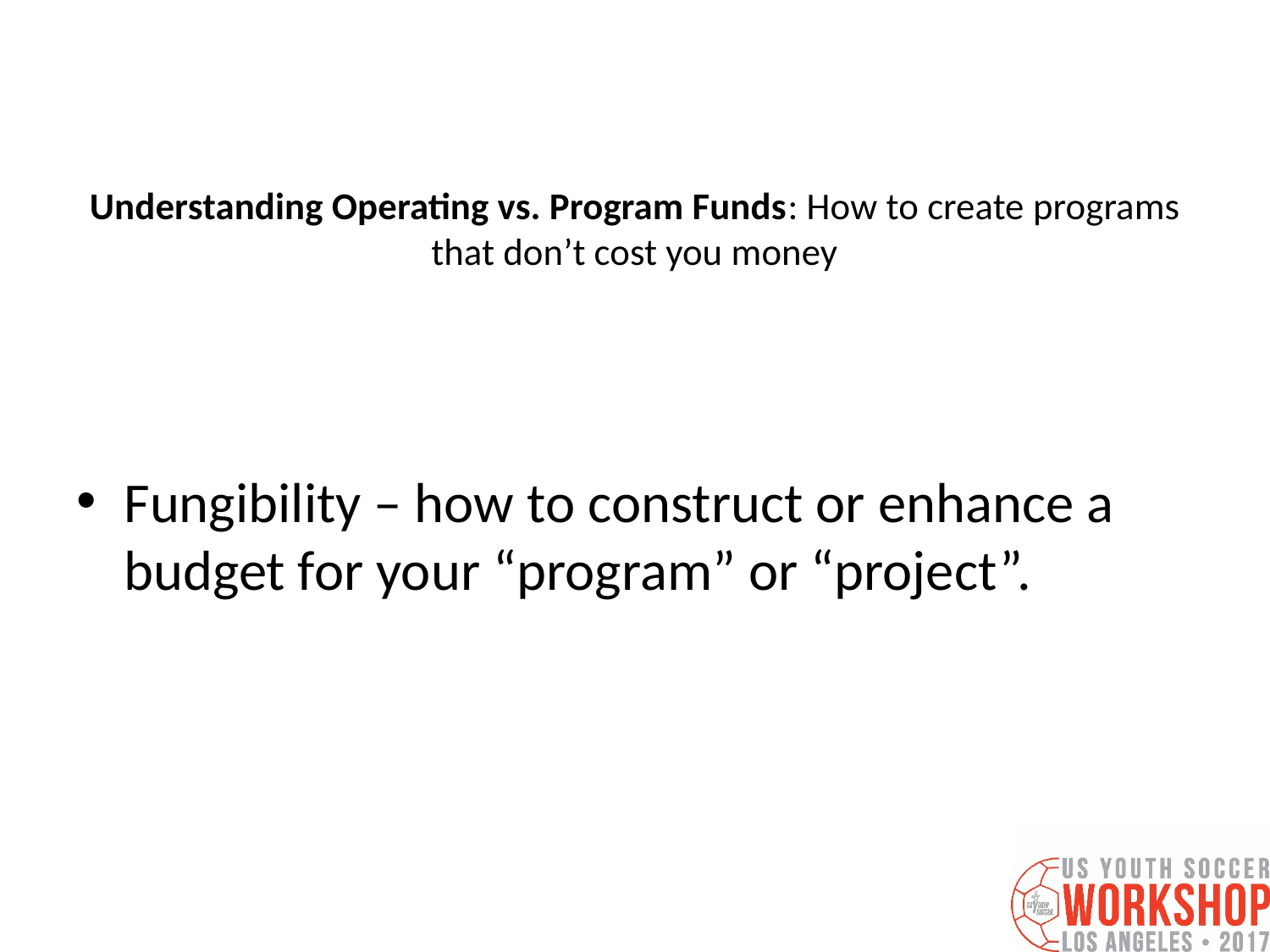

# Understanding Operating vs. Program Funds: How to create programs that don’t cost you money

Fungibility – how to construct or enhance a budget for your “program” or “project”.